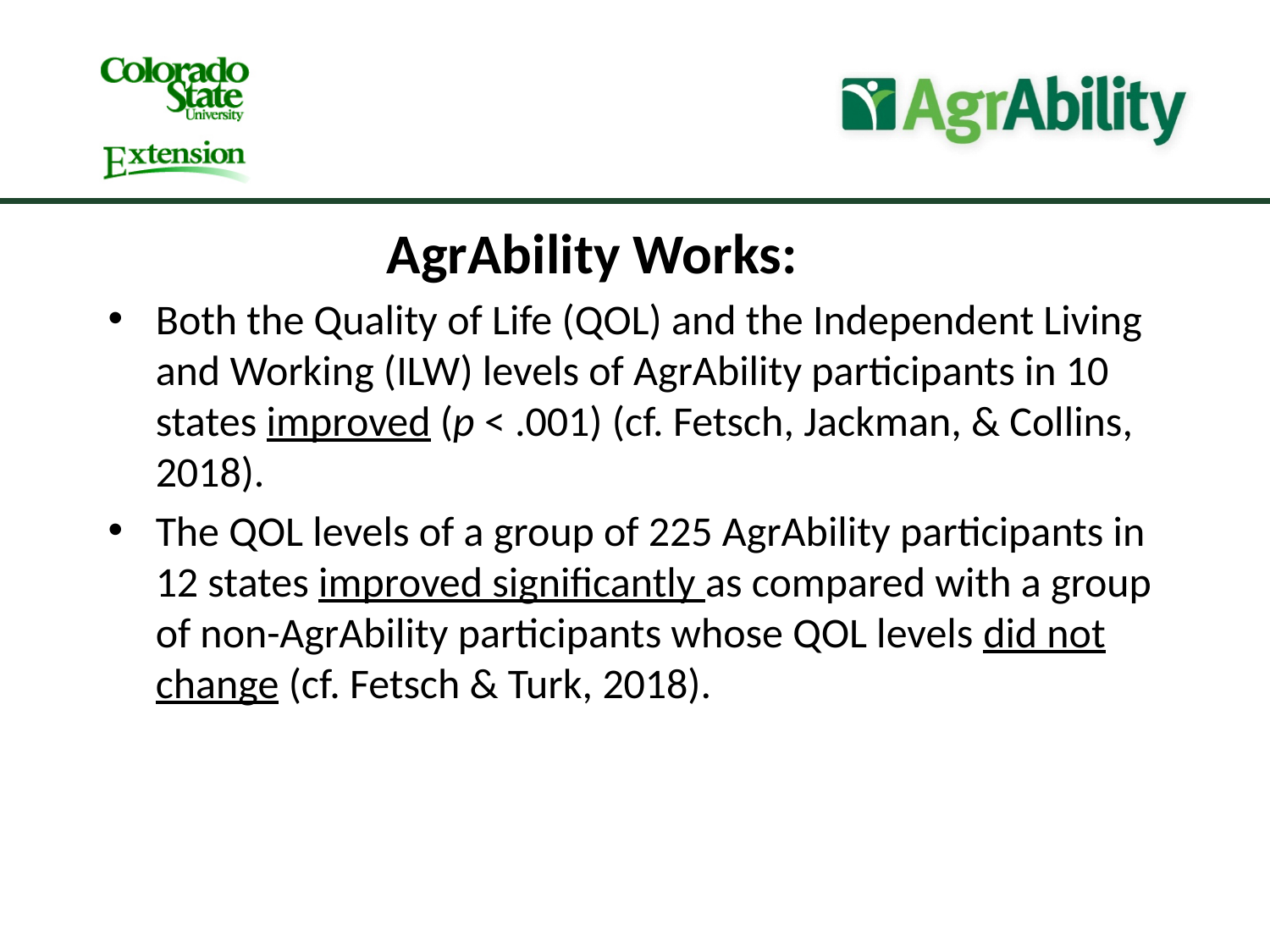

AgrAbility Works:
Both the Quality of Life (QOL) and the Independent Living and Working (ILW) levels of AgrAbility participants in 10 states improved (p < .001) (cf. Fetsch, Jackman, & Collins, 2018).
The QOL levels of a group of 225 AgrAbility participants in 12 states improved significantly as compared with a group of non-AgrAbility participants whose QOL levels did not change (cf. Fetsch & Turk, 2018).